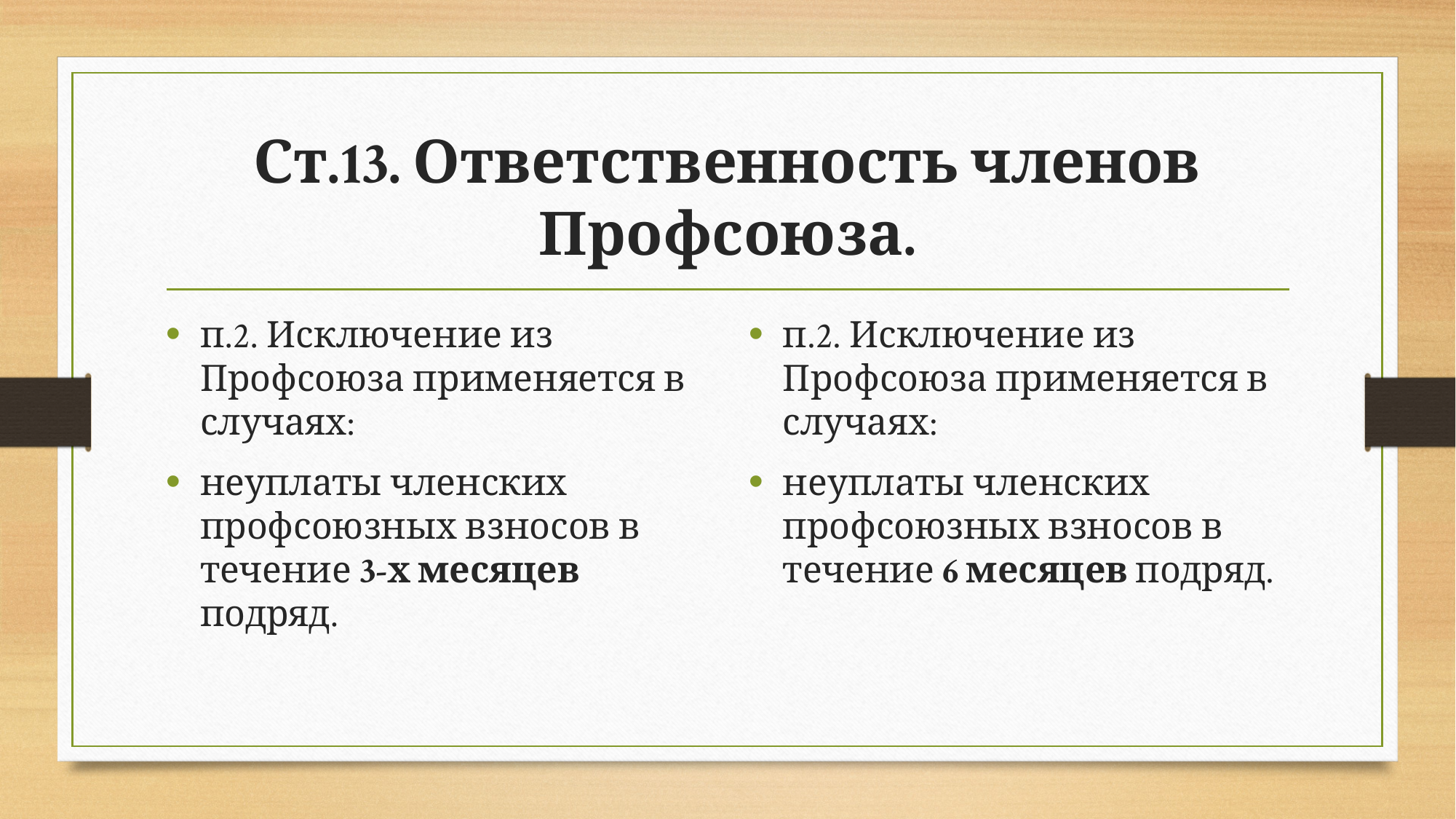

# Ст.13. Ответственность членов Профсоюза.
п.2. Исключение из Профсоюза применяется в случаях:
неуплаты членских профсоюзных взносов в течение 3-х месяцев подряд.
п.2. Исключение из Профсоюза применяется в случаях:
неуплаты членских профсоюзных взносов в течение 6 месяцев подряд.